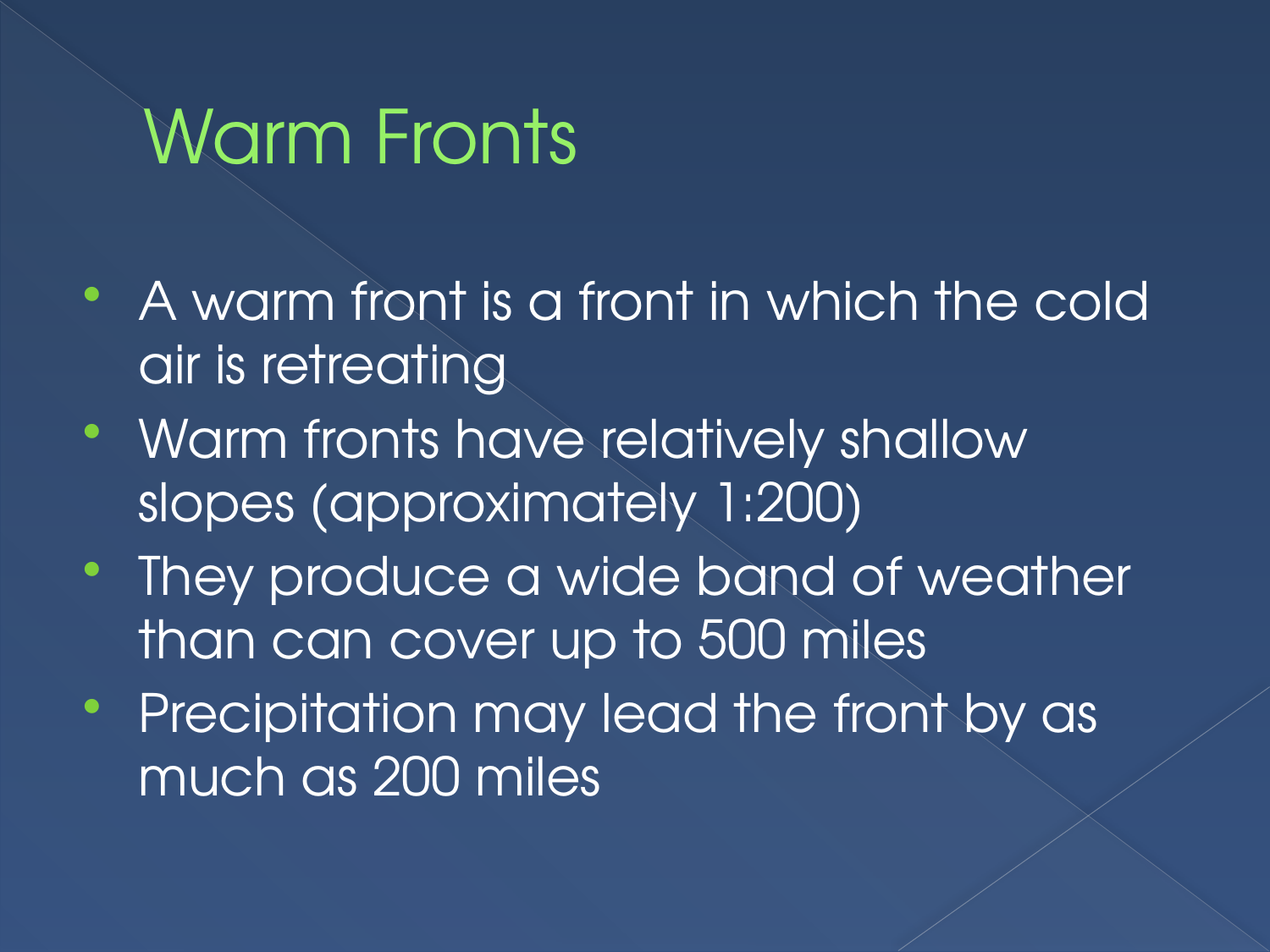

# Warm Fronts
A warm front is a front in which the cold air is retreating
Warm fronts have relatively shallow slopes (approximately 1:200)
They produce a wide band of weather than can cover up to 500 miles
Precipitation may lead the front by as much as 200 miles